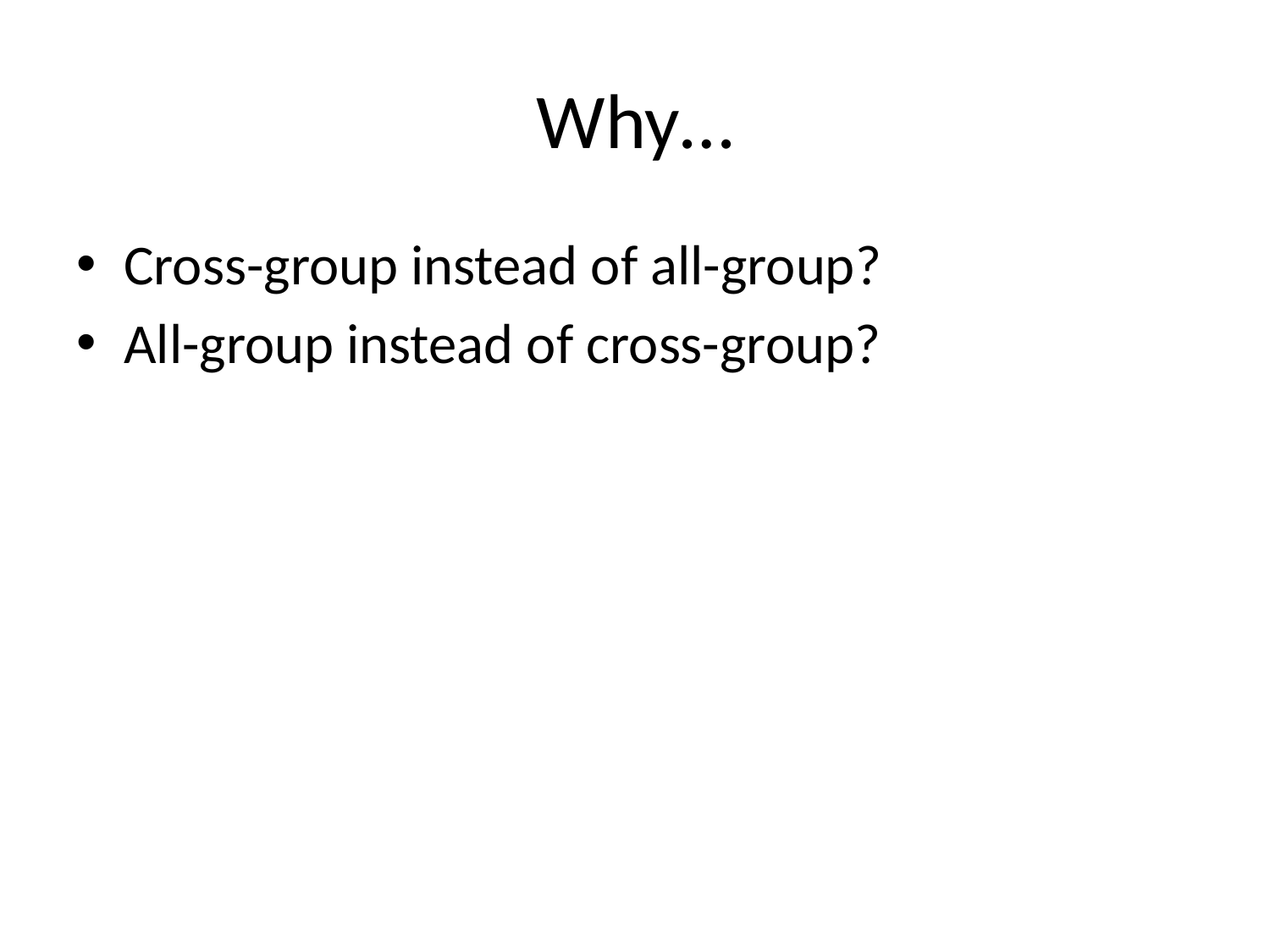

# Why…
Cross-group instead of all-group?
All-group instead of cross-group?